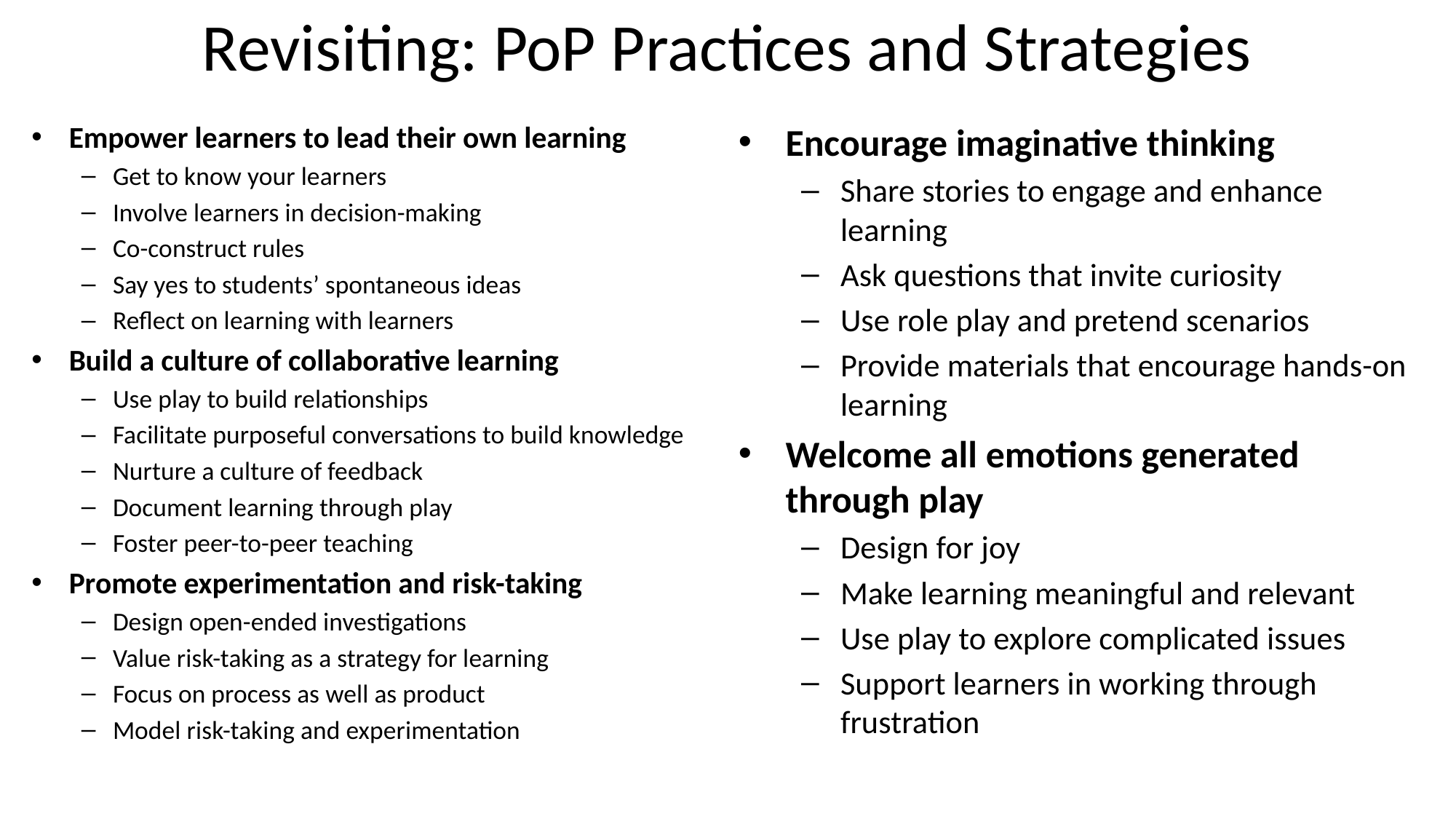

# Revisiting: PoP Practices and Strategies
Empower learners to lead their own learning
Get to know your learners
Involve learners in decision-making
Co-construct rules
Say yes to students’ spontaneous ideas
Reflect on learning with learners
Build a culture of collaborative learning
Use play to build relationships
Facilitate purposeful conversations to build knowledge
Nurture a culture of feedback
Document learning through play
Foster peer-to-peer teaching
Promote experimentation and risk-taking
Design open-ended investigations
Value risk-taking as a strategy for learning
Focus on process as well as product
Model risk-taking and experimentation
Encourage imaginative thinking
Share stories to engage and enhance learning
Ask questions that invite curiosity
Use role play and pretend scenarios
Provide materials that encourage hands-on learning
Welcome all emotions generated through play
Design for joy
Make learning meaningful and relevant
Use play to explore complicated issues
Support learners in working through frustration